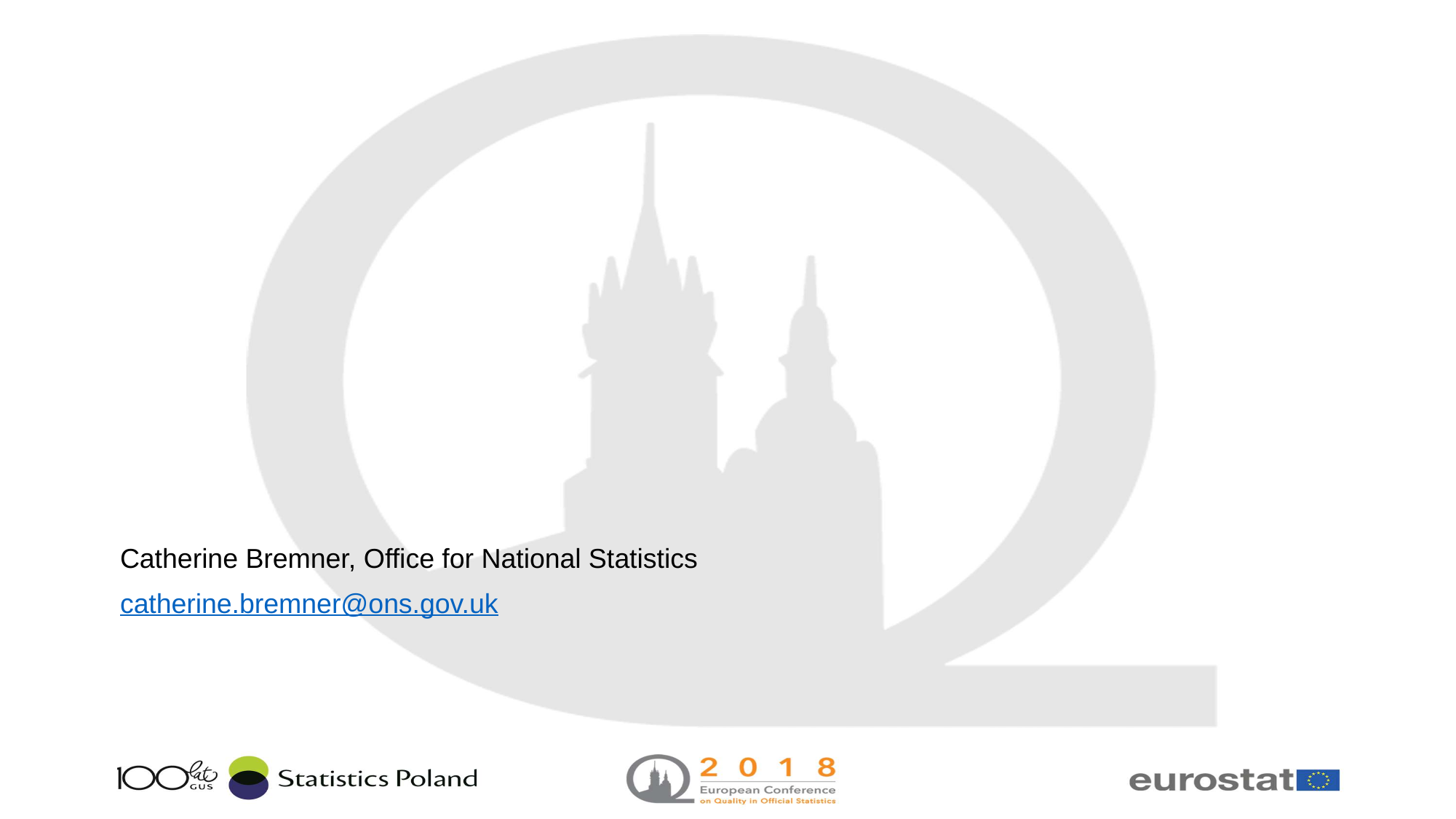

#

Catherine Bremner, Office for National Statistics
catherine.bremner@ons.gov.uk